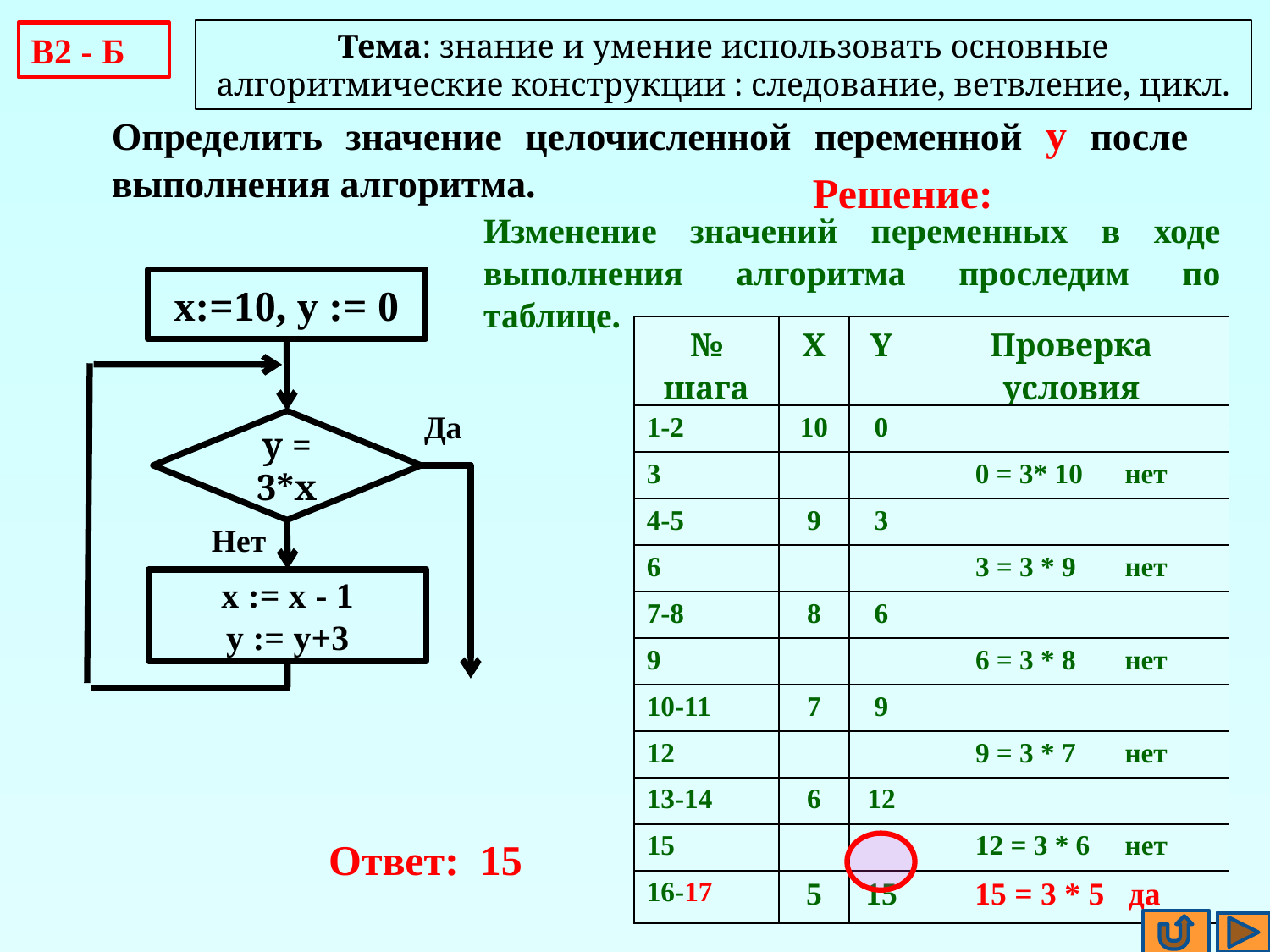

Тема: знание и умение использовать основные алгоритмические конструкции : следование, ветвление, цикл.
В2 - Б
Определить значение целочисленной переменной y после выполнения алгоритма.
Решение:
Изменение значений переменных в ходе выполнения алгоритма проследим по таблице.
x:=10, y := 0
Да
y = 3*x
Нет
x := x - 1
y := y+3
| № шага | X | Y | Проверка условия |
| --- | --- | --- | --- |
| 1-2 | 10 | 0 |  |
| 3 |  |  | 0 = 3\* 10 нет |
| 4-5 | 9 | 3 |  |
| 6 |  |  | 3 = 3 \* 9 нет |
| 7-8 | 8 | 6 |  |
| 9 |  |  | 6 = 3 \* 8 нет |
| 10-11 | 7 | 9 |  |
| 12 |  |  | 9 = 3 \* 7 нет |
| 13-14 | 6 | 12 |  |
| 15 |  |  | 12 = 3 \* 6 нет |
| 16-17 | 5 | 15 | 15 = 3 \* 5 да |
Ответ:  15